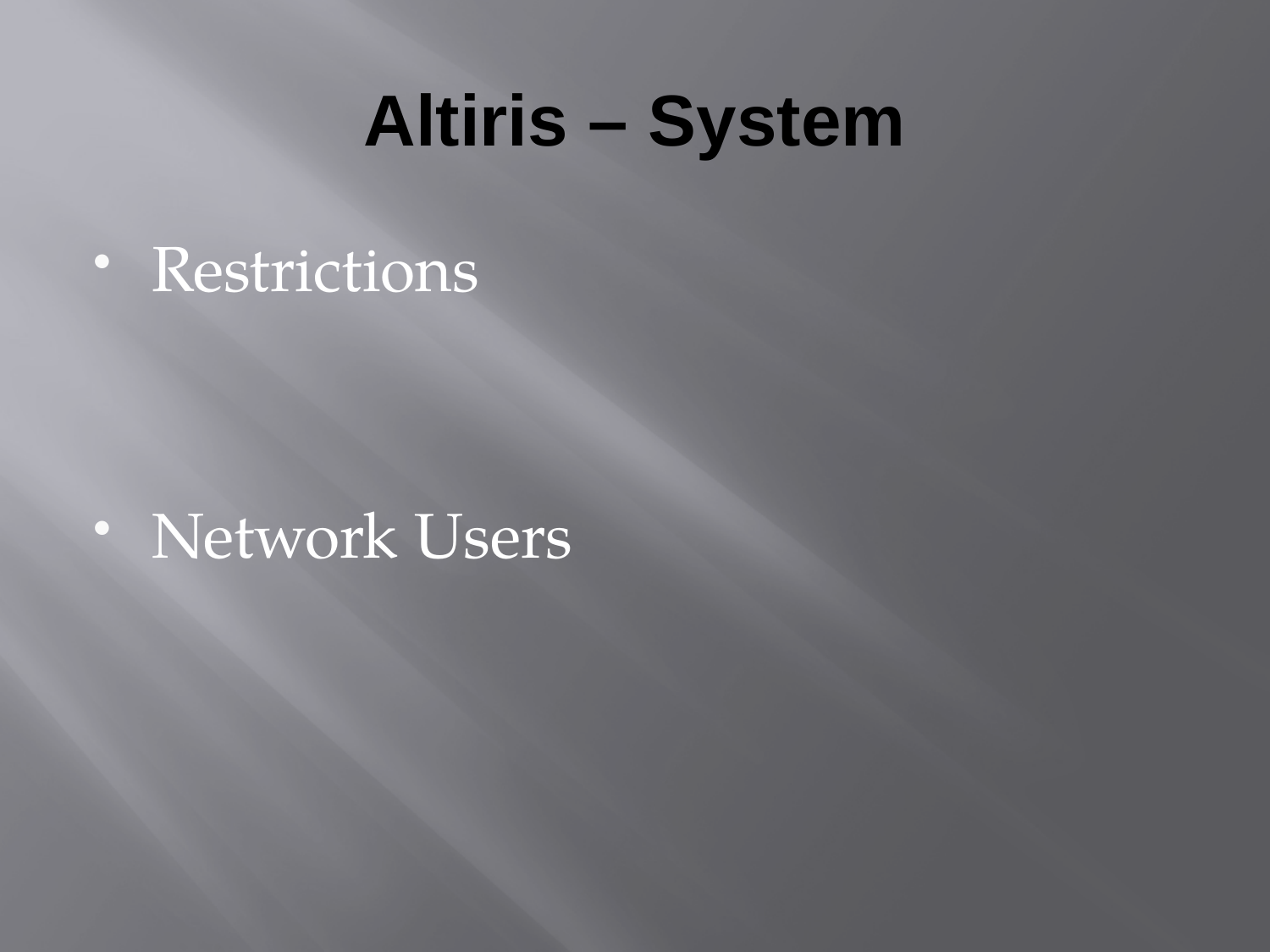

# Altiris – System
Restrictions

Network Users